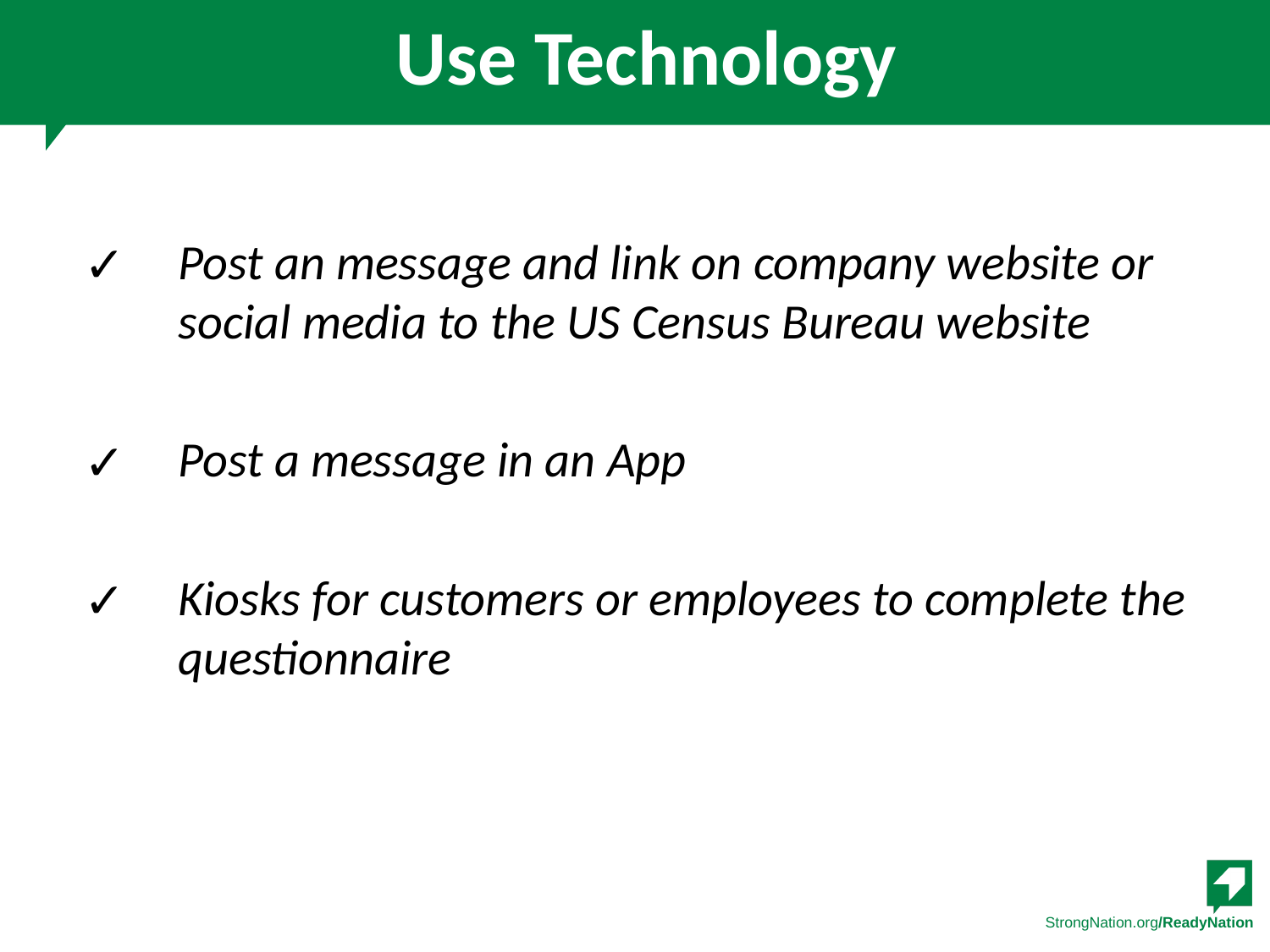

# Use Technology

Post an message and link on company website or social media to the US Census Bureau website

Post a message in an App

Kiosks for customers or employees to complete the questionnaire